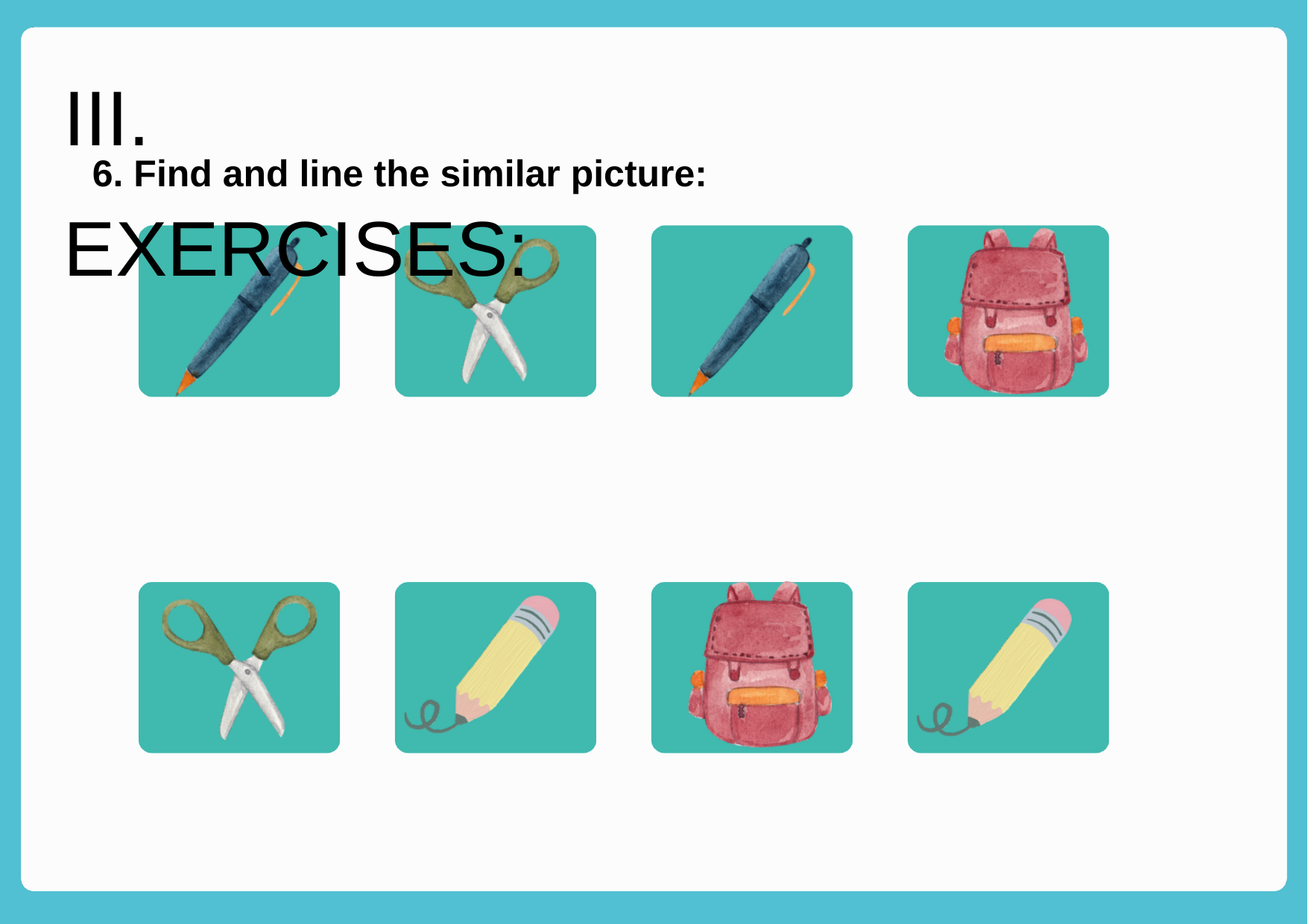

III. EXERCISES:
6. Find and line the similar picture: